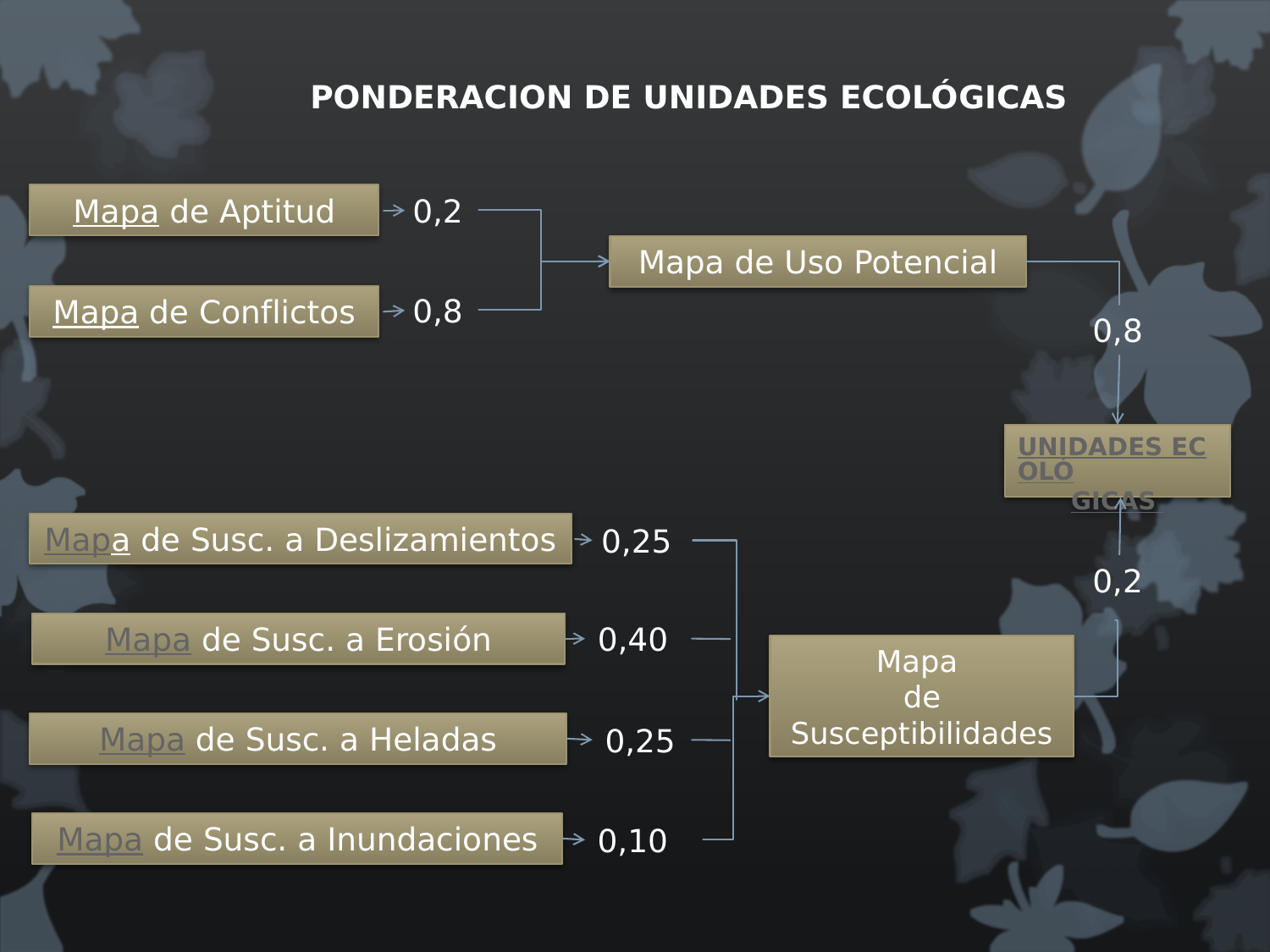

PONDERACION DE UNIDADES ECOLÓGICAS
Mapa de Aptitud
0,2
Mapa de Uso Potencial
0,8
Mapa de Conflictos
0,8
UNIDADES ECOLÓGICAS
Mapa de Susc. a Deslizamientos
0,25
0,2
Mapa de Susc. a Erosión
0,40
Mapa
de Susceptibilidades
Mapa de Susc. a Heladas
0,25
Mapa de Susc. a Inundaciones
0,10